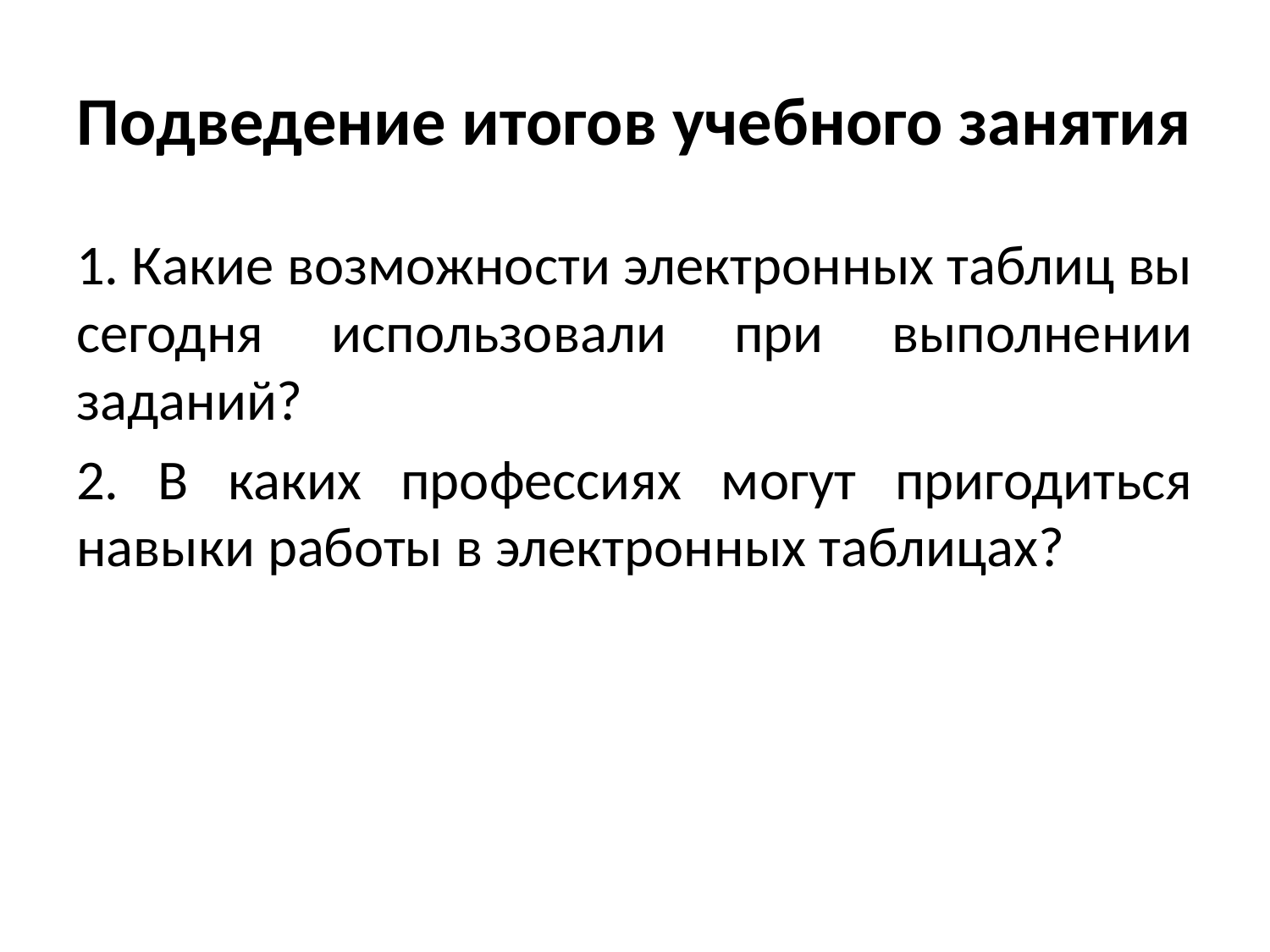

# Подведение итогов учебного занятия
1. Какие возможности электронных таблиц вы сегодня использовали при выполнении заданий?
2. В каких профессиях могут пригодиться навыки работы в электронных таблицах?